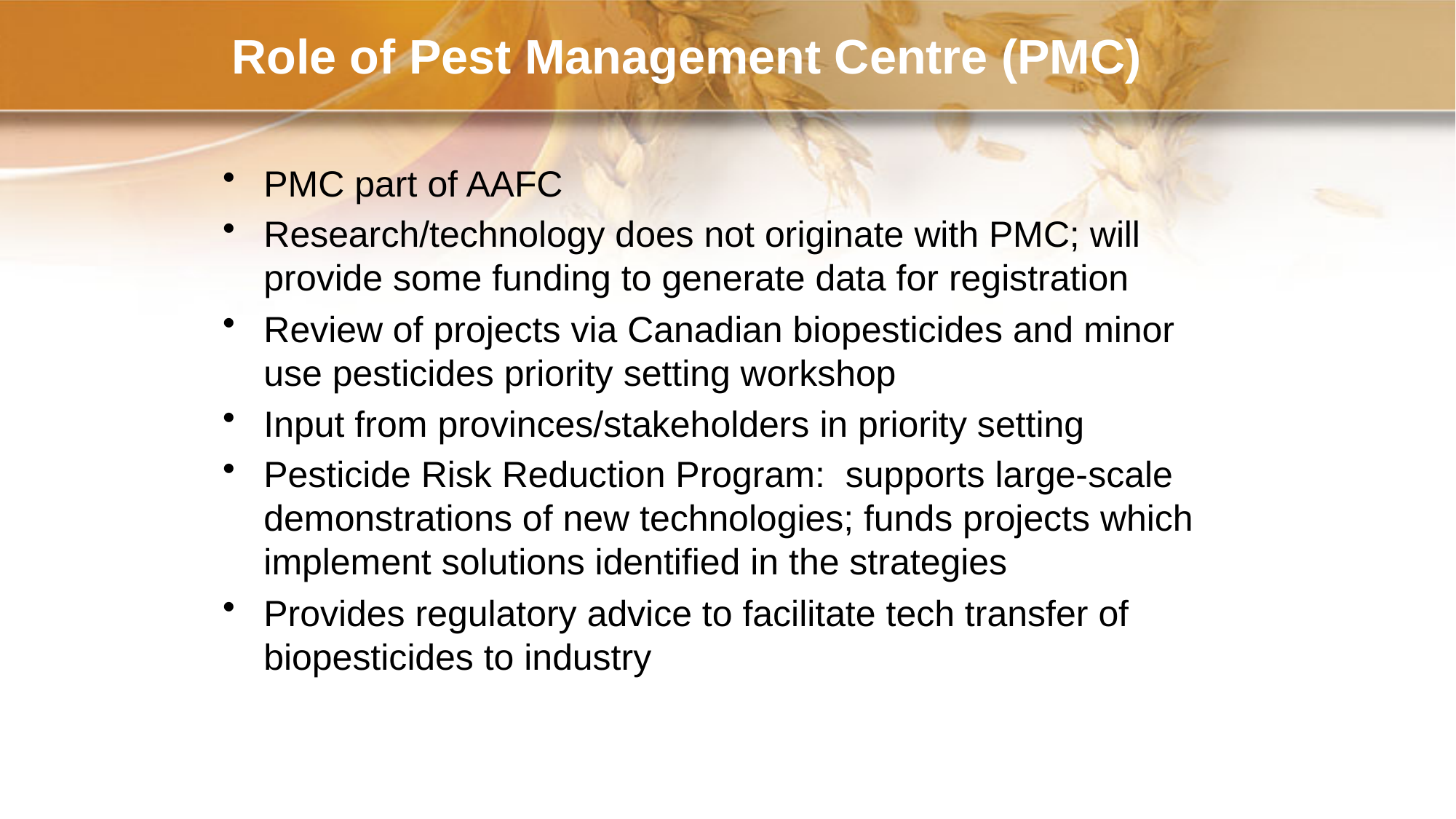

# Role of Pest Management Centre (PMC)
PMC part of AAFC
Research/technology does not originate with PMC; will provide some funding to generate data for registration
Review of projects via Canadian biopesticides and minor use pesticides priority setting workshop
Input from provinces/stakeholders in priority setting
Pesticide Risk Reduction Program:  supports large-scale demonstrations of new technologies; funds projects which implement solutions identified in the strategies
Provides regulatory advice to facilitate tech transfer of biopesticides to industry